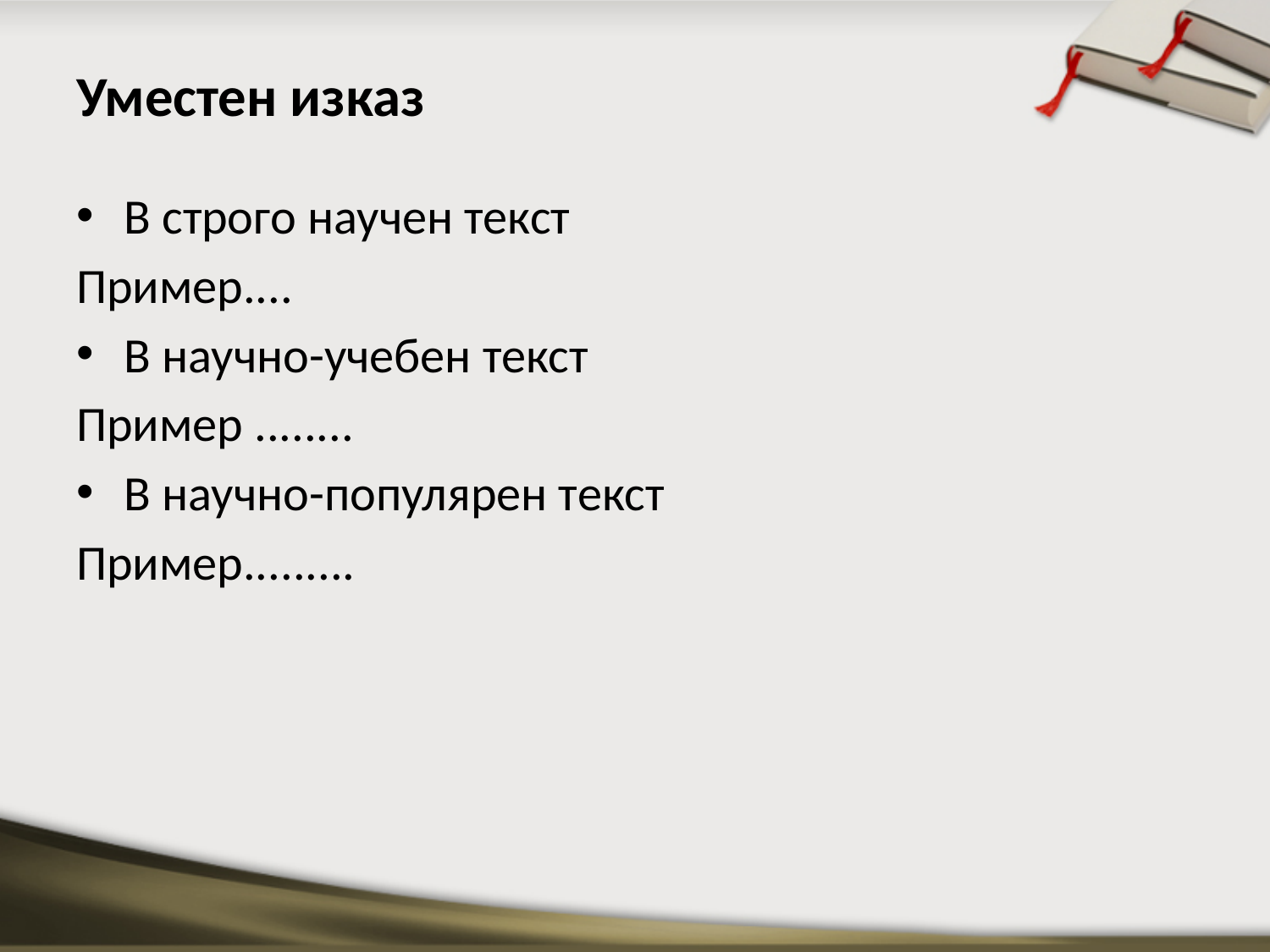

# Уместен изказ
В строго научен текст
Пример....
В научно-учебен текст
Пример ........
В научно-популярен текст
Пример.........